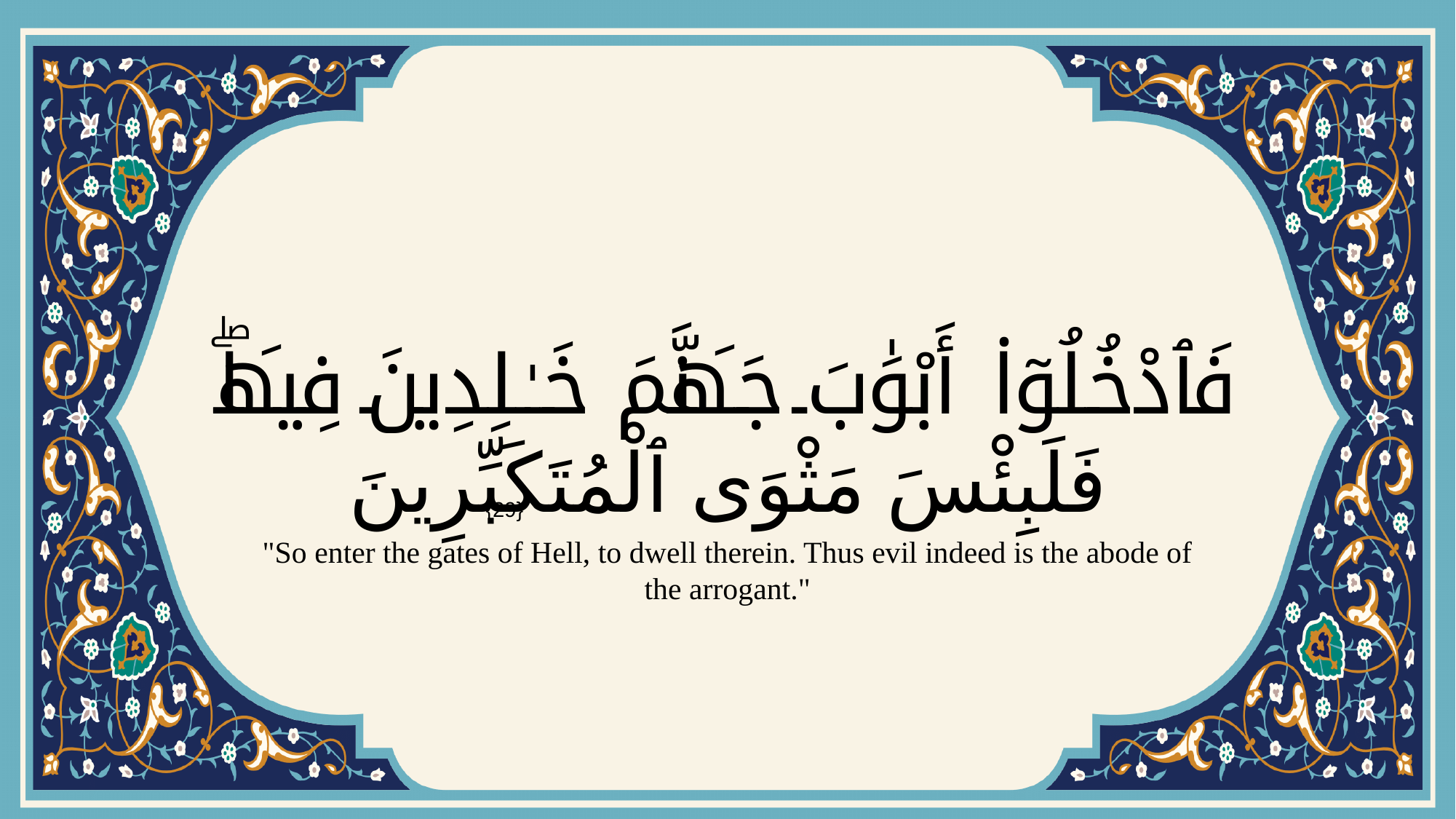

# فَٱدْخُلُوٓا۟ أَبْوَٰبَ جَهَنَّمَ خَـٰلِدِينَ فِيهَاۖ فَلَبِئْسَ مَثْوَى ٱلْمُتَكَبِّرِينَ
{29}
"So enter the gates of Hell, to dwell therein. Thus evil indeed is the abode of the arrogant."